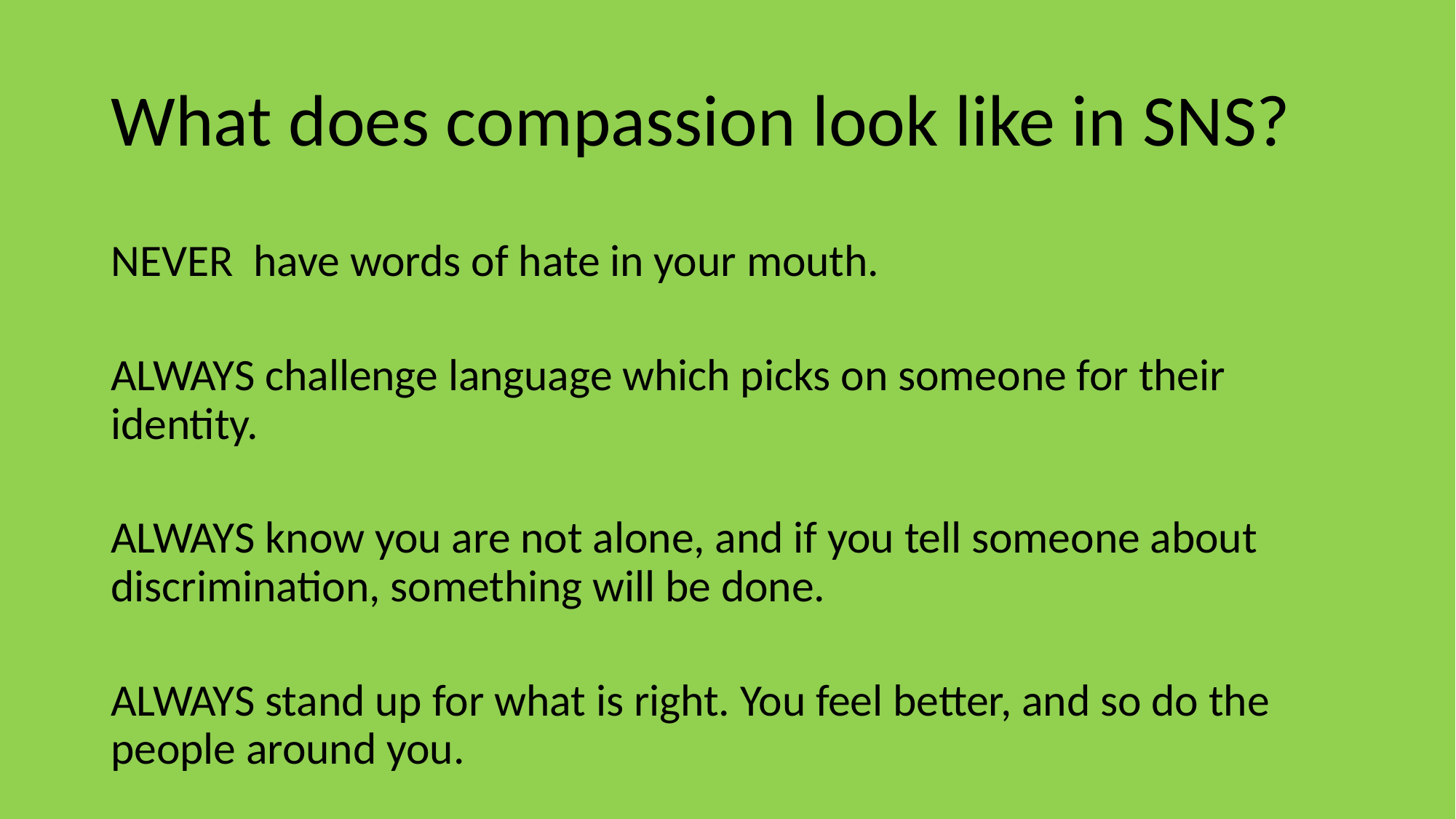

# What does compassion look like in SNS?

NEVER  have words of hate in your mouth.

ALWAYS challenge language which picks on someone for their identity.

ALWAYS know you are not alone, and if you tell someone about discrimination, something will be done.

ALWAYS stand up for what is right. You feel better, and so do the people around you.